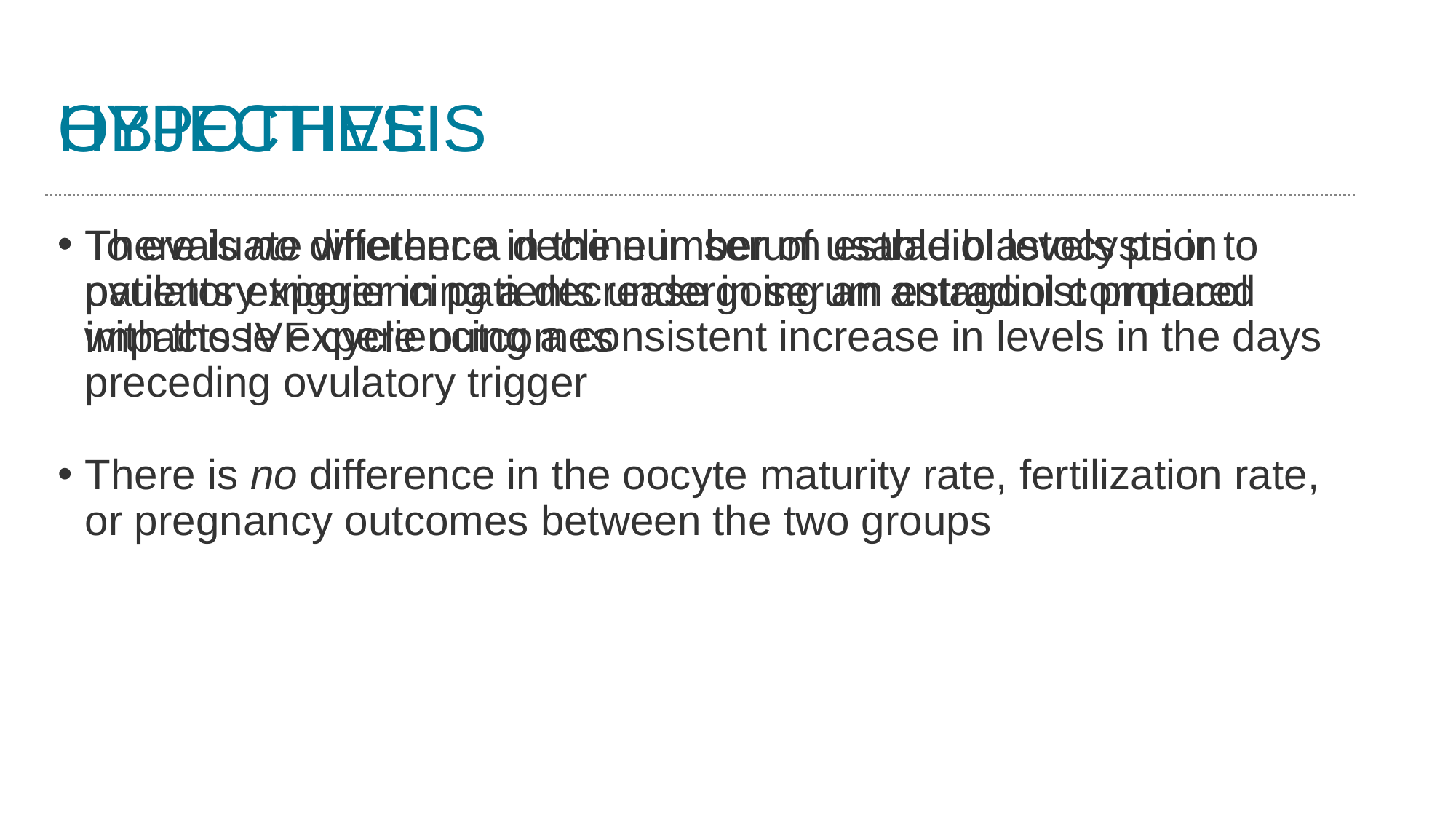

HYPOTHESIS
# OBJECTIVE
There is no difference in the number of usable blastocysts in patients experiencing a decrease in serum estradiol compared with those experiencing a consistent increase in levels in the days preceding ovulatory trigger

There is no difference in the oocyte maturity rate, fertilization rate, or pregnancy outcomes between the two groups

To evaluate whether a decline in serum estradiol levels prior to ovulatory trigger in patients undergoing an antagonist protocol impacts IVF cycle outcomes